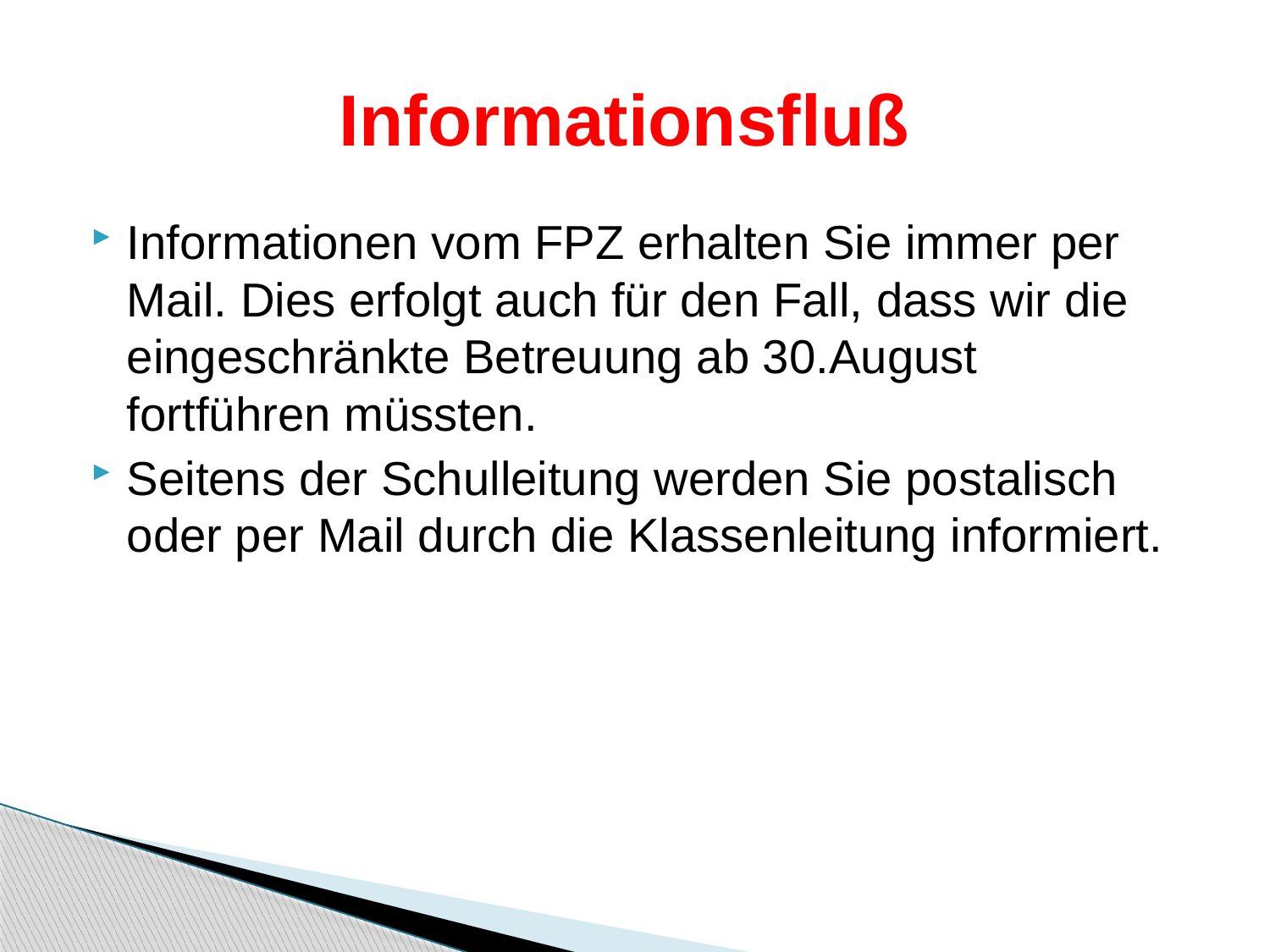

# Informationsfluß
Informationen vom FPZ erhalten Sie immer per Mail. Dies erfolgt auch für den Fall, dass wir die eingeschränkte Betreuung ab 30.August fortführen müssten.
Seitens der Schulleitung werden Sie postalisch oder per Mail durch die Klassenleitung informiert.